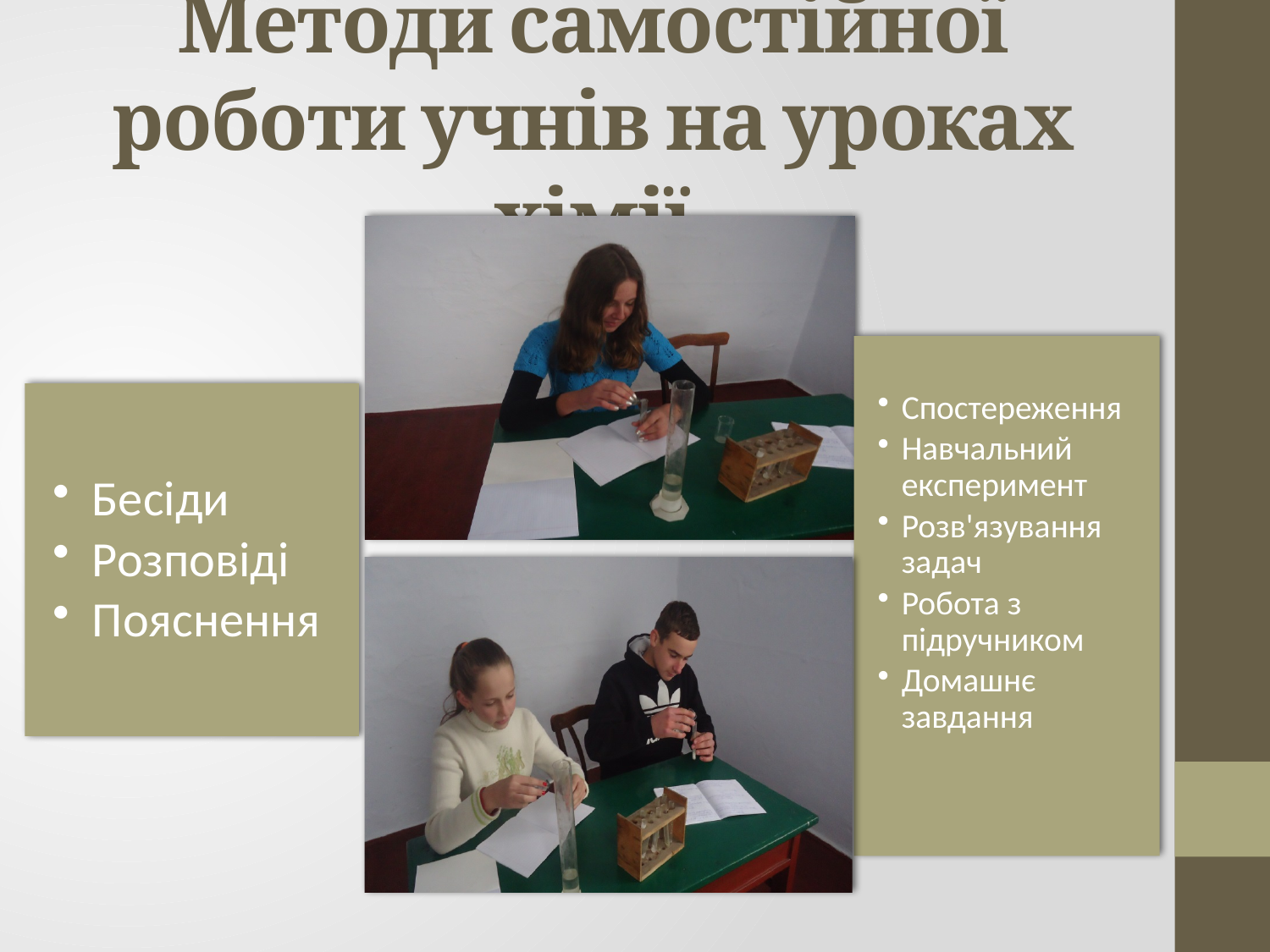

# Методи самостійної роботи учнів на уроках хімії

Бесіди
Розповіді
Пояснення

Спостереження
Навчальний експеримент
Розв'язування задач
Робота з підручником
Домашнє завдання